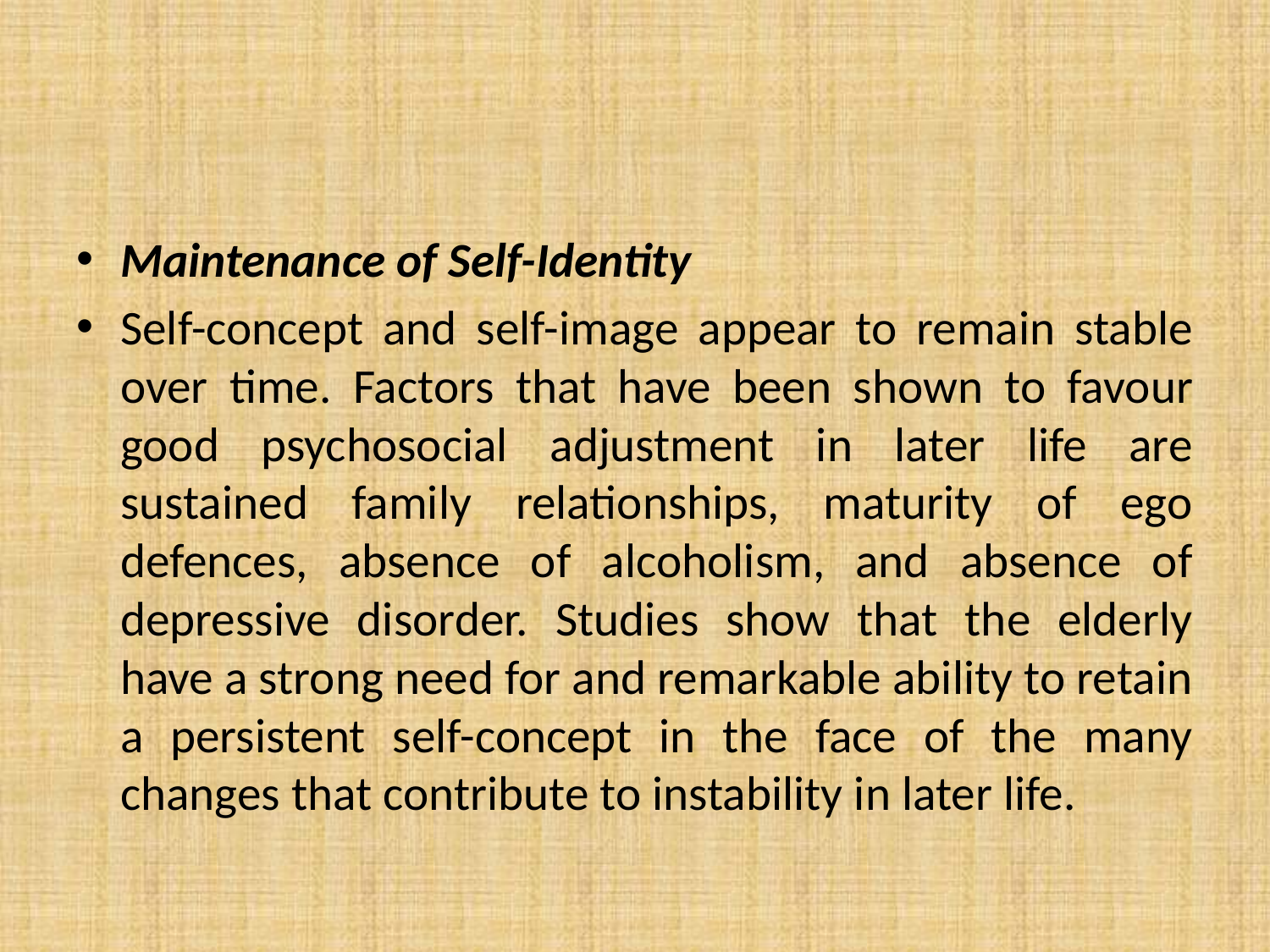

#
Maintenance of Self-Identity
Self-concept and self-image appear to remain stable over time. Factors that have been shown to favour good psychosocial adjustment in later life are sustained family relationships, maturity of ego defences, absence of alcoholism, and absence of depressive disorder. Studies show that the elderly have a strong need for and remarkable ability to retain a persistent self-concept in the face of the many changes that contribute to instability in later life.